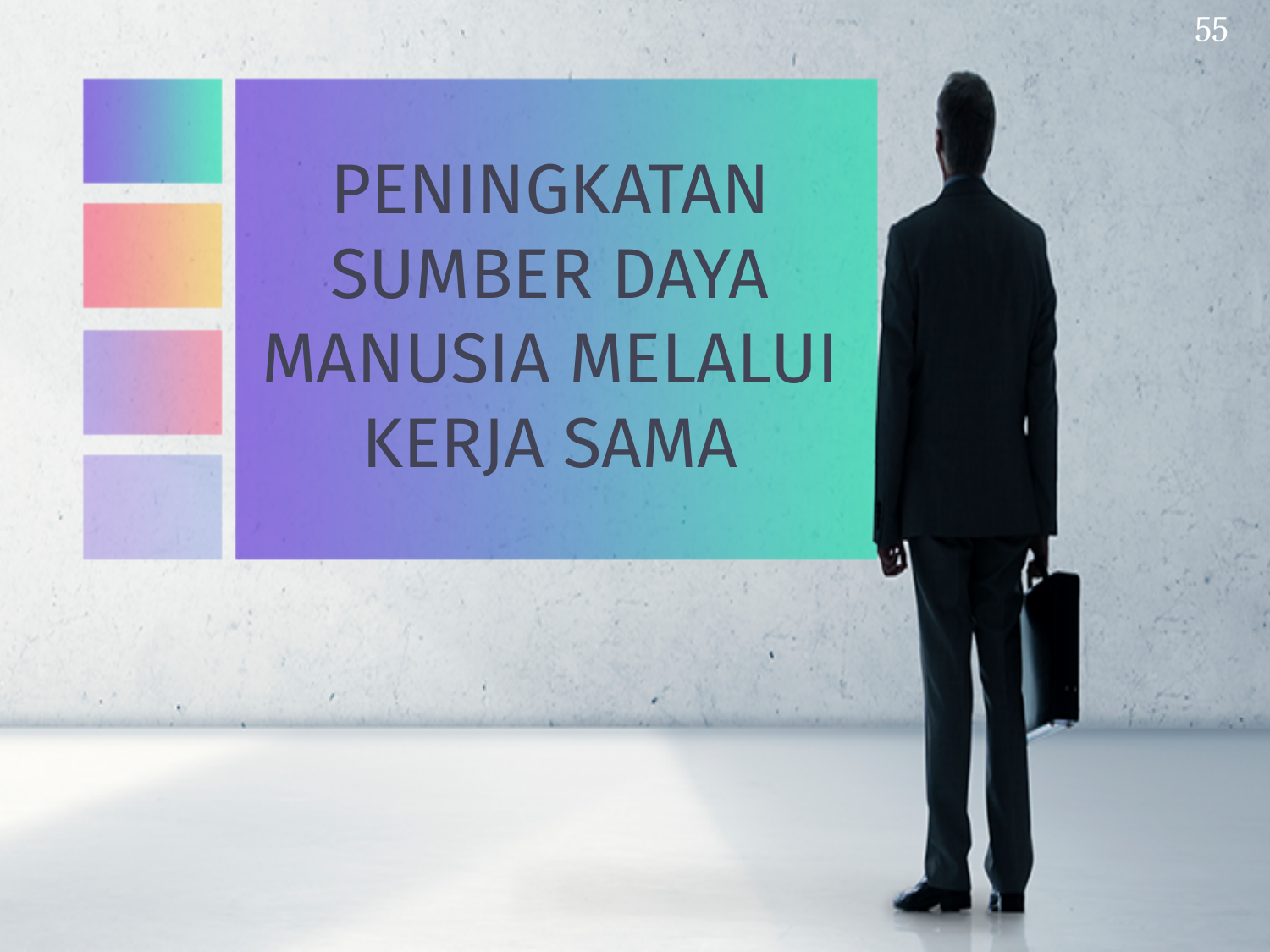

55
# PENINGKATAN SUMBER DAYA MANUSIA MELALUI KERJA SAMA